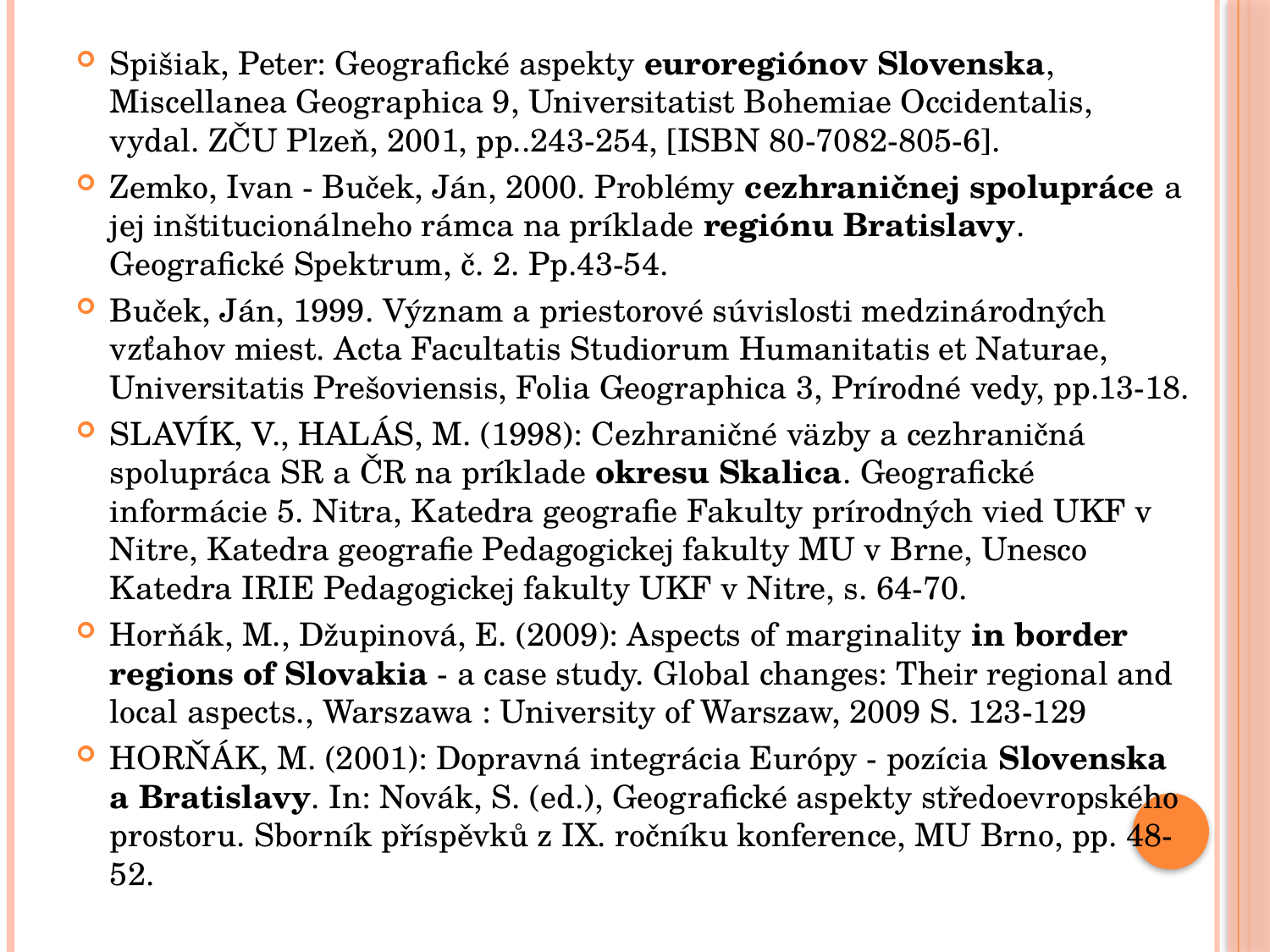

Spišiak, Peter: Geografické aspekty euroregiónov Slovenska, Miscellanea Geographica 9, Universitatist Bohemiae Occidentalis, vydal. ZČU Plzeň, 2001, pp..243-254, [ISBN 80-7082-805-6].
Zemko, Ivan - Buček, Ján, 2000. Problémy cezhraničnej spolupráce a jej inštitucionálneho rámca na príklade regiónu Bratislavy. Geografické Spektrum, č. 2. Pp.43-54.
Buček, Ján, 1999. Význam a priestorové súvislosti medzinárodných vzťahov miest. Acta Facultatis Studiorum Humanitatis et Naturae, Universitatis Prešoviensis, Folia Geographica 3, Prírodné vedy, pp.13-18.
SLAVÍK, V., HALÁS, M. (1998): Cezhraničné väzby a cezhraničná spolupráca SR a ČR na príklade okresu Skalica. Geografické informácie 5. Nitra, Katedra geografie Fakulty prírodných vied UKF v Nitre, Katedra geografie Pedagogickej fakulty MU v Brne, Unesco Katedra IRIE Pedagogickej fakulty UKF v Nitre, s. 64-70.
Horňák, M., Džupinová, E. (2009): Aspects of marginality in border regions of Slovakia - a case study. Global changes: Their regional and local aspects., Warszawa : University of Warszaw, 2009 S. 123-129
HORŇÁK, M. (2001): Dopravná integrácia Európy - pozícia Slovenska a Bratislavy. In: Novák, S. (ed.), Geografické aspekty středoevropského prostoru. Sborník příspěvků z IX. ročníku konference, MU Brno, pp. 48-52.